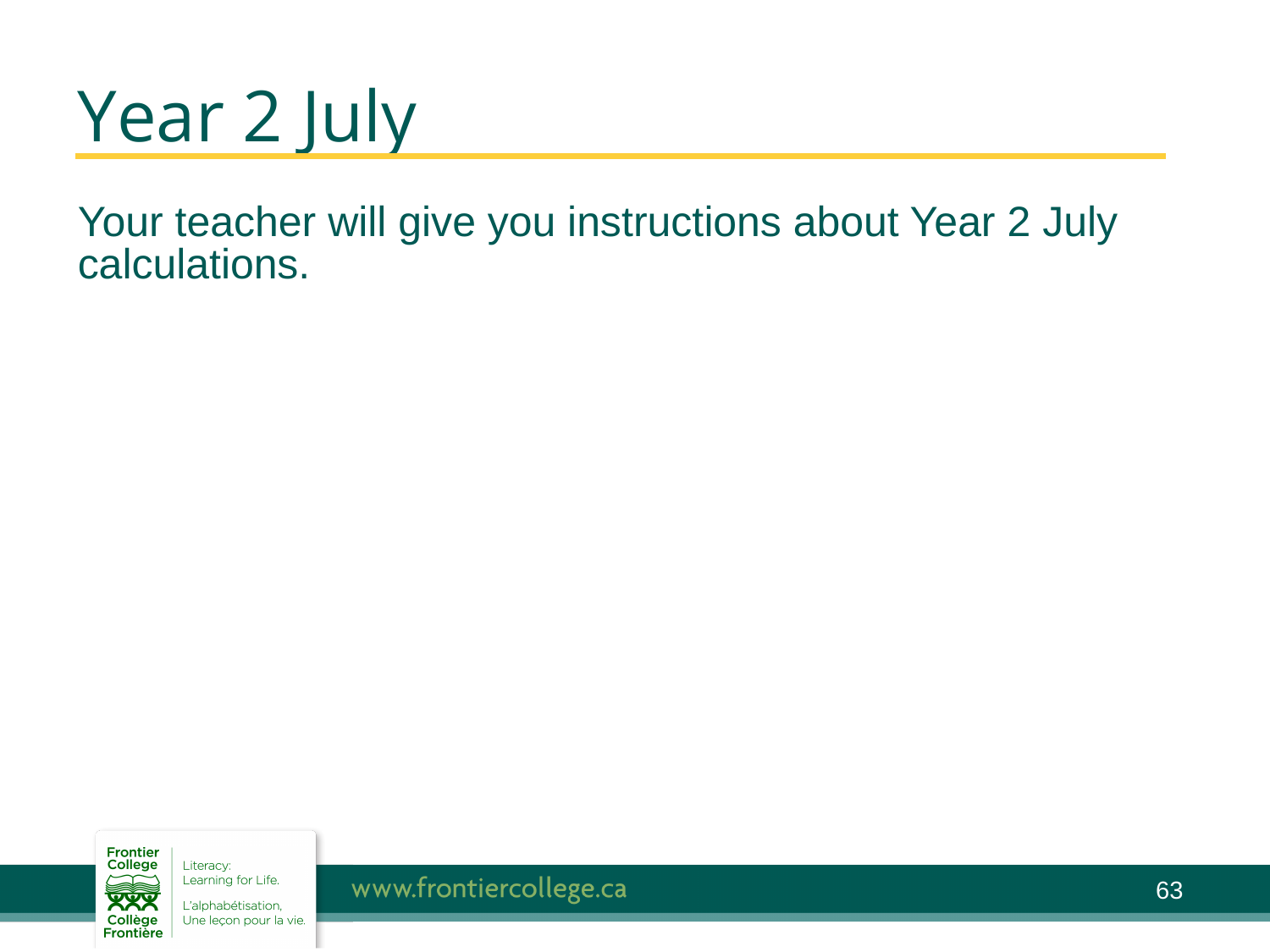

# Year 2 July
Your teacher will give you instructions about Year 2 July calculations.